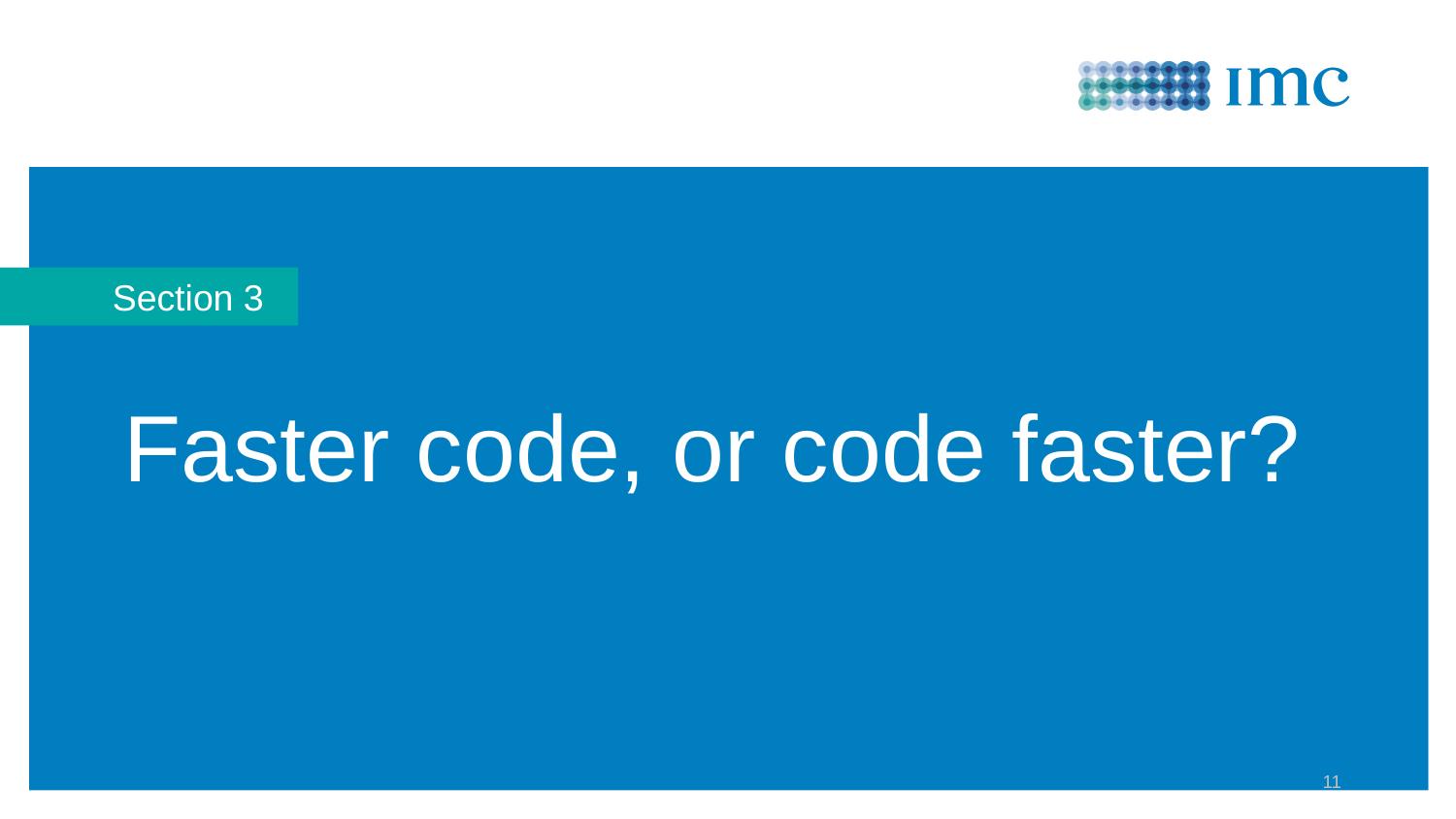

Section 3
# Faster code, or code faster?

11